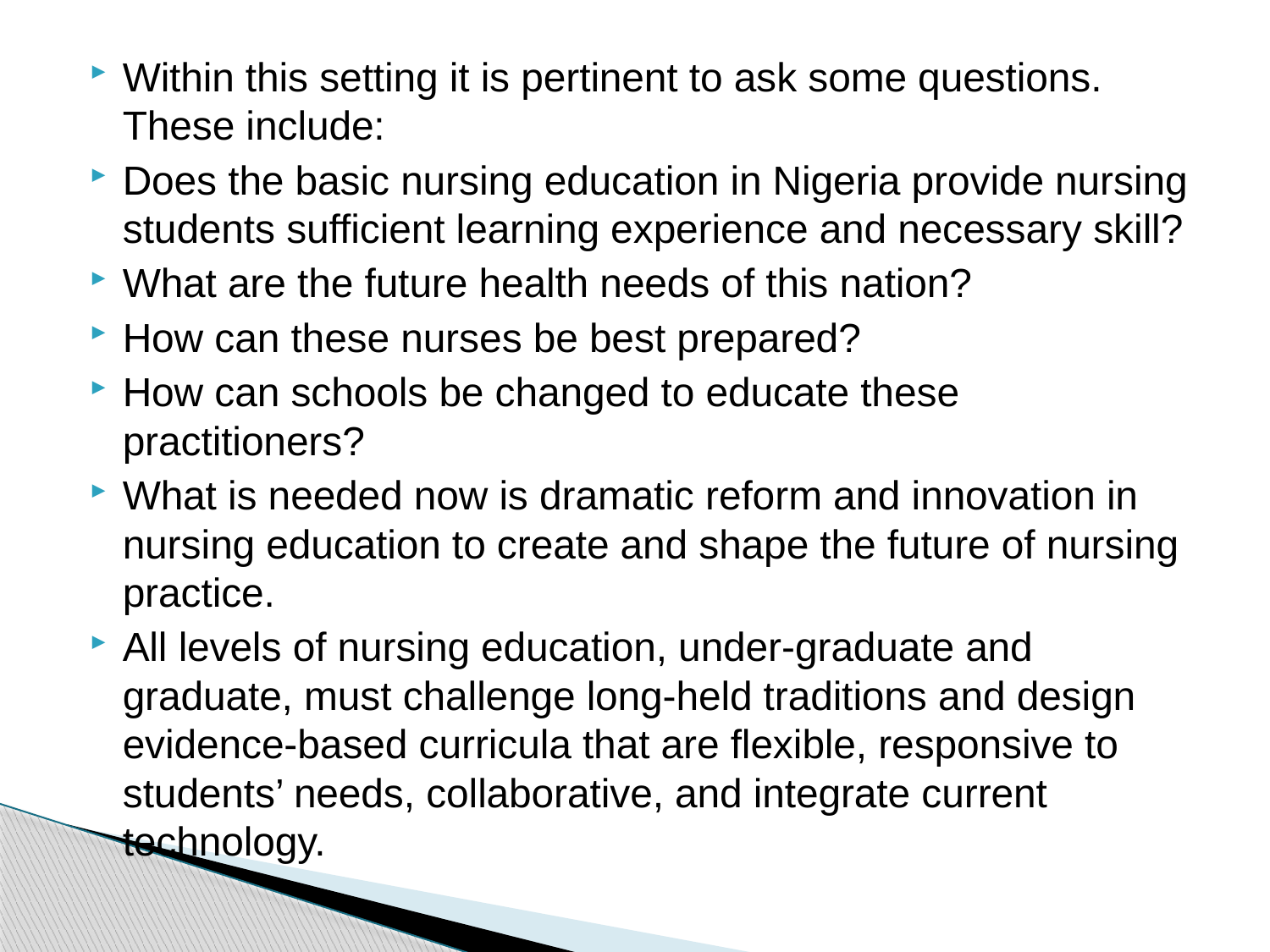

Within this setting it is pertinent to ask some questions. These include:
Does the basic nursing education in Nigeria provide nursing students sufficient learning experience and necessary skill?
What are the future health needs of this nation?
How can these nurses be best prepared?
How can schools be changed to educate these practitioners?
What is needed now is dramatic reform and innovation in nursing education to create and shape the future of nursing practice.
All levels of nursing education, under-graduate and graduate, must challenge long-held traditions and design evidence-based curricula that are flexible, responsive to students’ needs, collaborative, and integrate current technology.